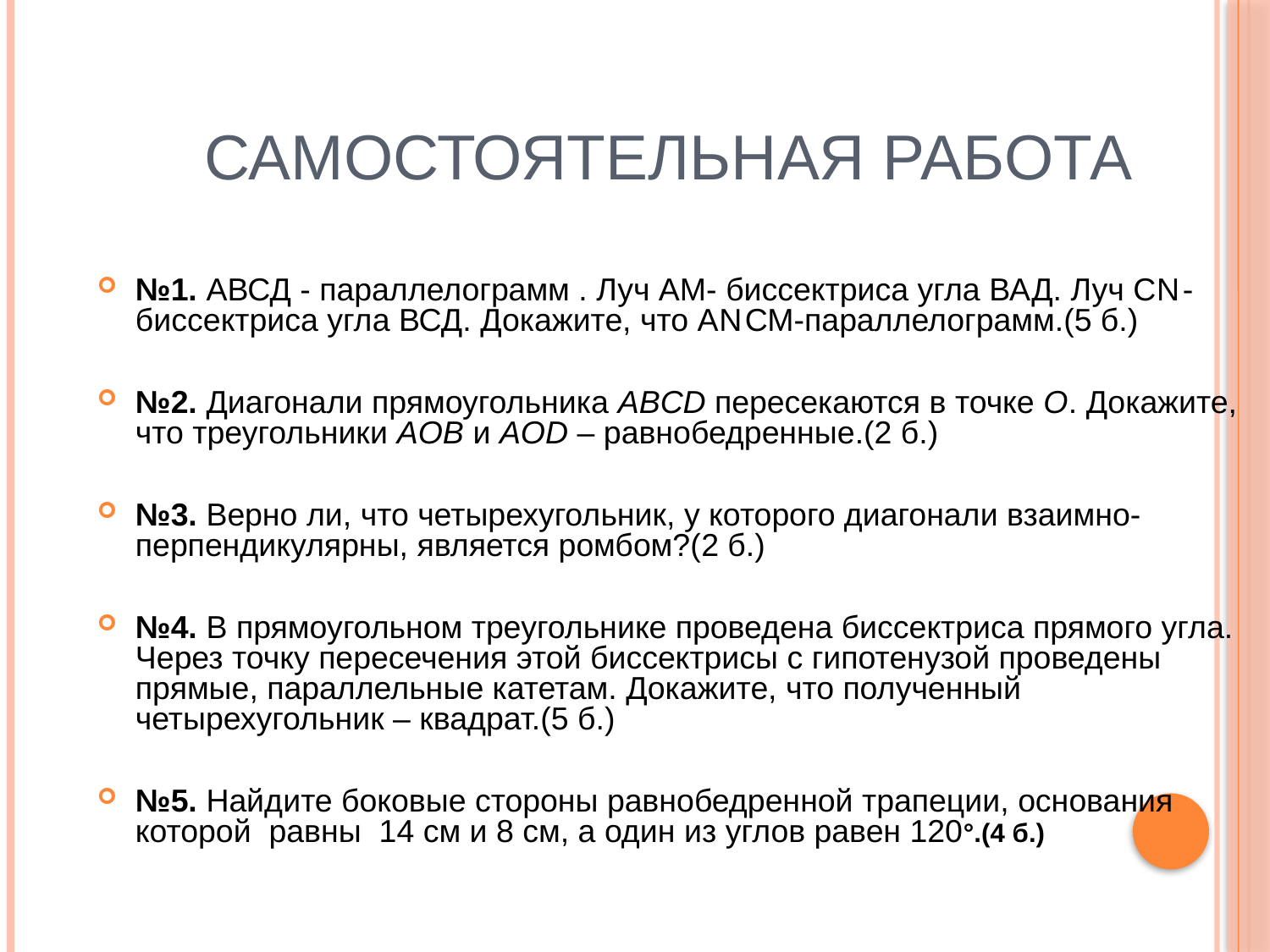

# Самостоятельная работа

№1. АВСД - параллелограмм . Луч АМ- биссектриса угла ВАД. Луч СN- биссектриса угла ВСД. Докажите, что АNСМ-параллелограмм.(5 б.)

№2. Диагонали прямоугольника ABCD пересекаются в точке O. Докажите, что треугольники AOB и AOD – равнобедренные.(2 б.)

№3. Верно ли, что четырехугольник, у которого диагонали взаимно-перпендикулярны, является ромбом?(2 б.)

№4. В прямоугольном треугольнике проведена биссектриса прямого угла. Через точку пересечения этой биссектрисы с гипотенузой проведены прямые, параллельные катетам. Докажите, что полученный четырехугольник – квадрат.(5 б.)

№5. Найдите боковые стороны равнобедренной трапеции, основания которой  равны  14 см и 8 см, а один из углов равен 120°.(4 б.)